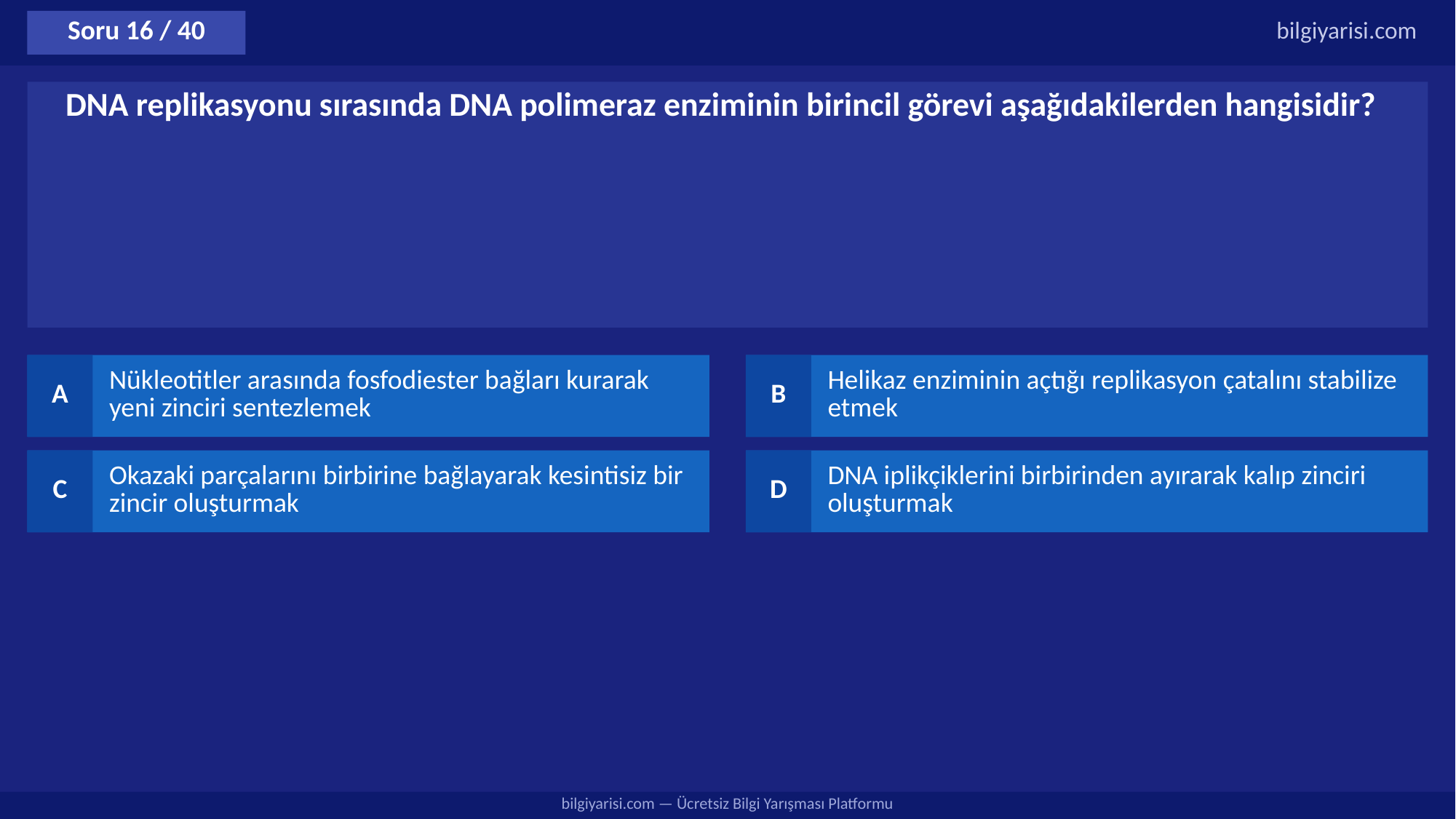

Soru 16 / 40
bilgiyarisi.com

DNA replikasyonu sırasında DNA polimeraz enziminin birincil görevi aşağıdakilerden hangisidir?

A
Nükleotitler arasında fosfodiester bağları kurarak yeni zinciri sentezlemek

B
Helikaz enziminin açtığı replikasyon çatalını stabilize etmek

C
Okazaki parçalarını birbirine bağlayarak kesintisiz bir zincir oluşturmak

D
DNA iplikçiklerini birbirinden ayırarak kalıp zinciri oluşturmak
bilgiyarisi.com — Ücretsiz Bilgi Yarışması Platformu